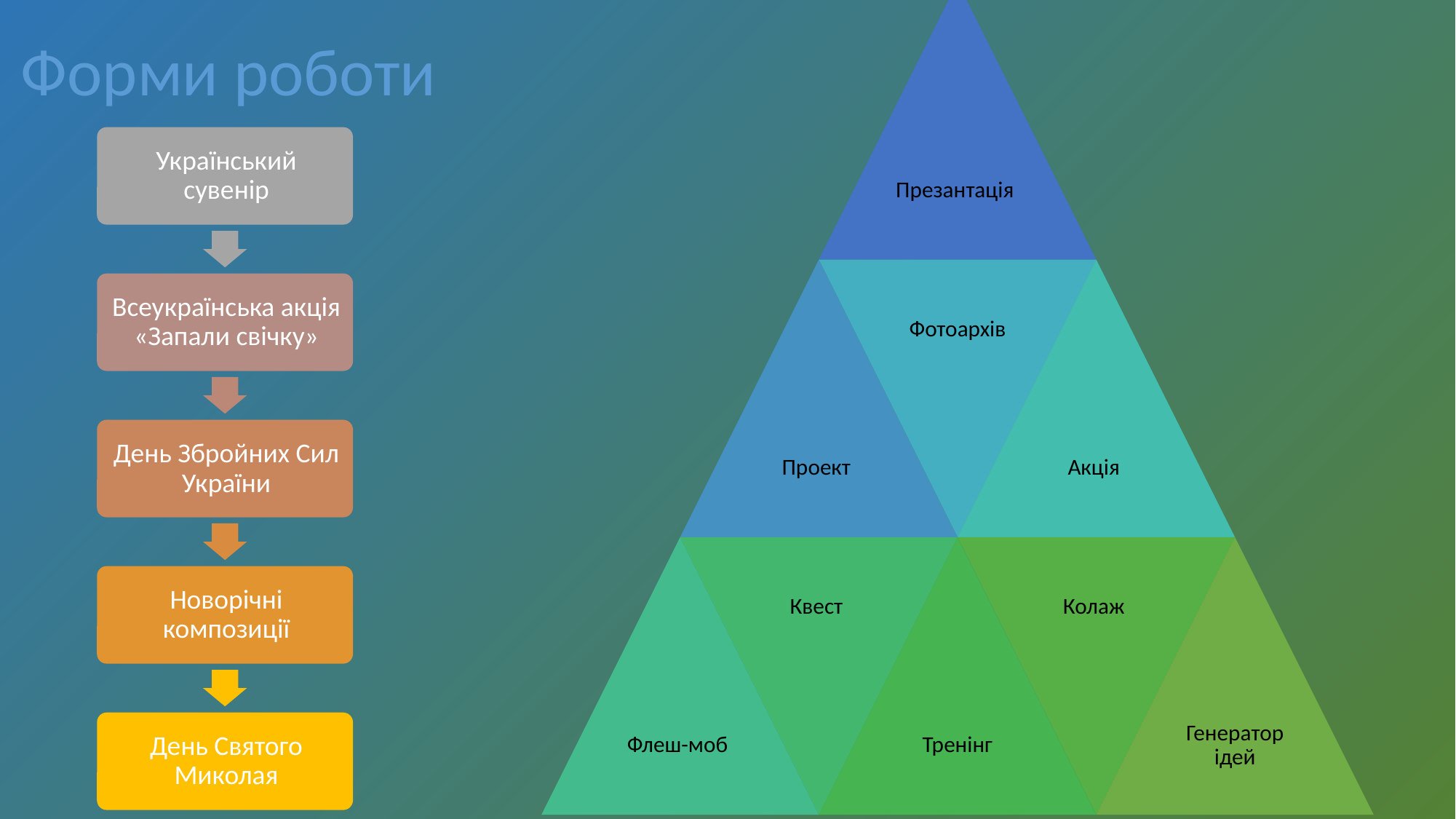

Презантація
Проект
Фотоархів
Акція
Флеш-моб
Квест
Тренінг
Колаж
Генератор ідей
# Форми роботи
Український сувенір

Всеукраїнська акція «Запали свічку»

День Збройних Сил України

Новорічні композиції

День Святого Миколая